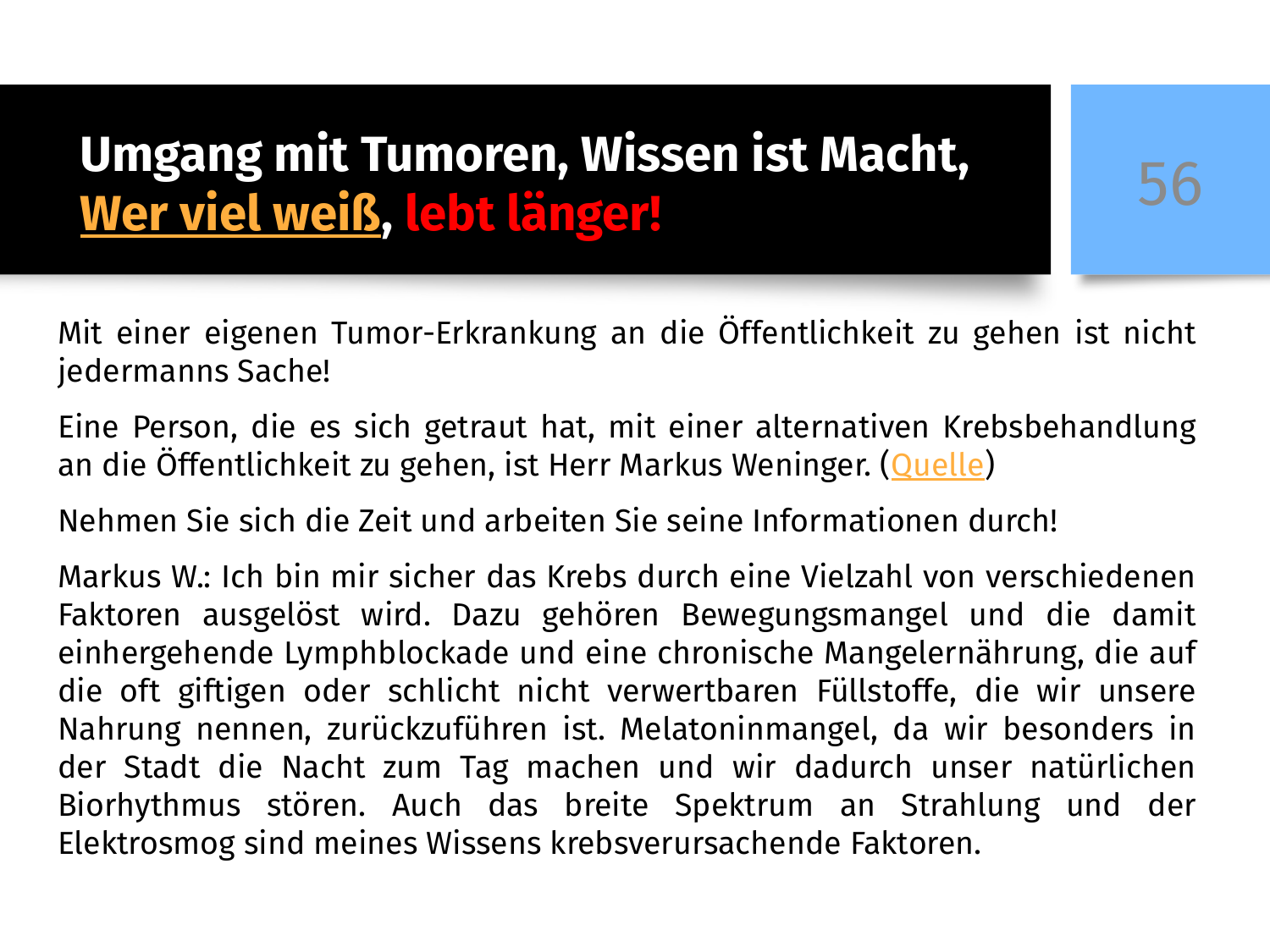

56
Umgang mit Tumoren, Wissen ist Macht,
Wer viel weiß, lebt länger!
Mit einer eigenen Tumor-Erkrankung an die Öffentlichkeit zu gehen ist nicht jedermanns Sache!
Eine Person, die es sich getraut hat, mit einer alternativen Krebsbehandlung an die Öffentlichkeit zu gehen, ist Herr Markus Weninger. (Quelle)
Nehmen Sie sich die Zeit und arbeiten Sie seine Informationen durch!
Markus W.: Ich bin mir sicher das Krebs durch eine Vielzahl von verschiedenen Faktoren ausgelöst wird. Dazu gehören Bewegungsmangel und die damit einhergehende Lymphblockade und eine chronische Mangelernährung, die auf die oft giftigen oder schlicht nicht verwertbaren Füllstoffe, die wir unsere Nahrung nennen, zurückzuführen ist. Melatoninmangel, da wir besonders in der Stadt die Nacht zum Tag machen und wir dadurch unser natürlichen Biorhythmus stören. Auch das breite Spektrum an Strahlung und der Elektrosmog sind meines Wissens krebsverursachende Faktoren.